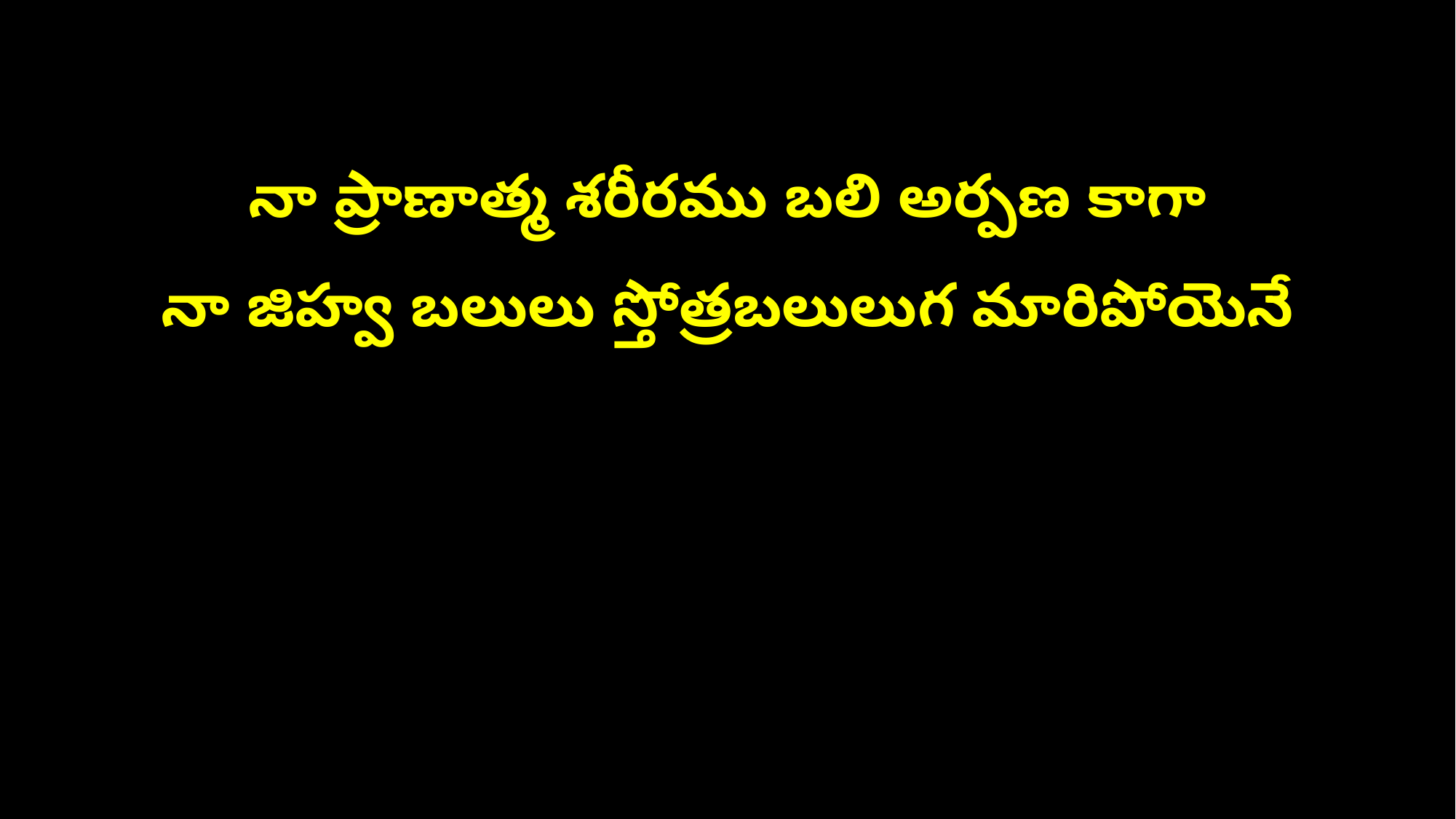

నా ప్రాణాత్మ శరీరము బలి అర్పణ కాగా
నా జిహ్వ బలులు స్తోత్రబలులుగ మారిపోయెనే